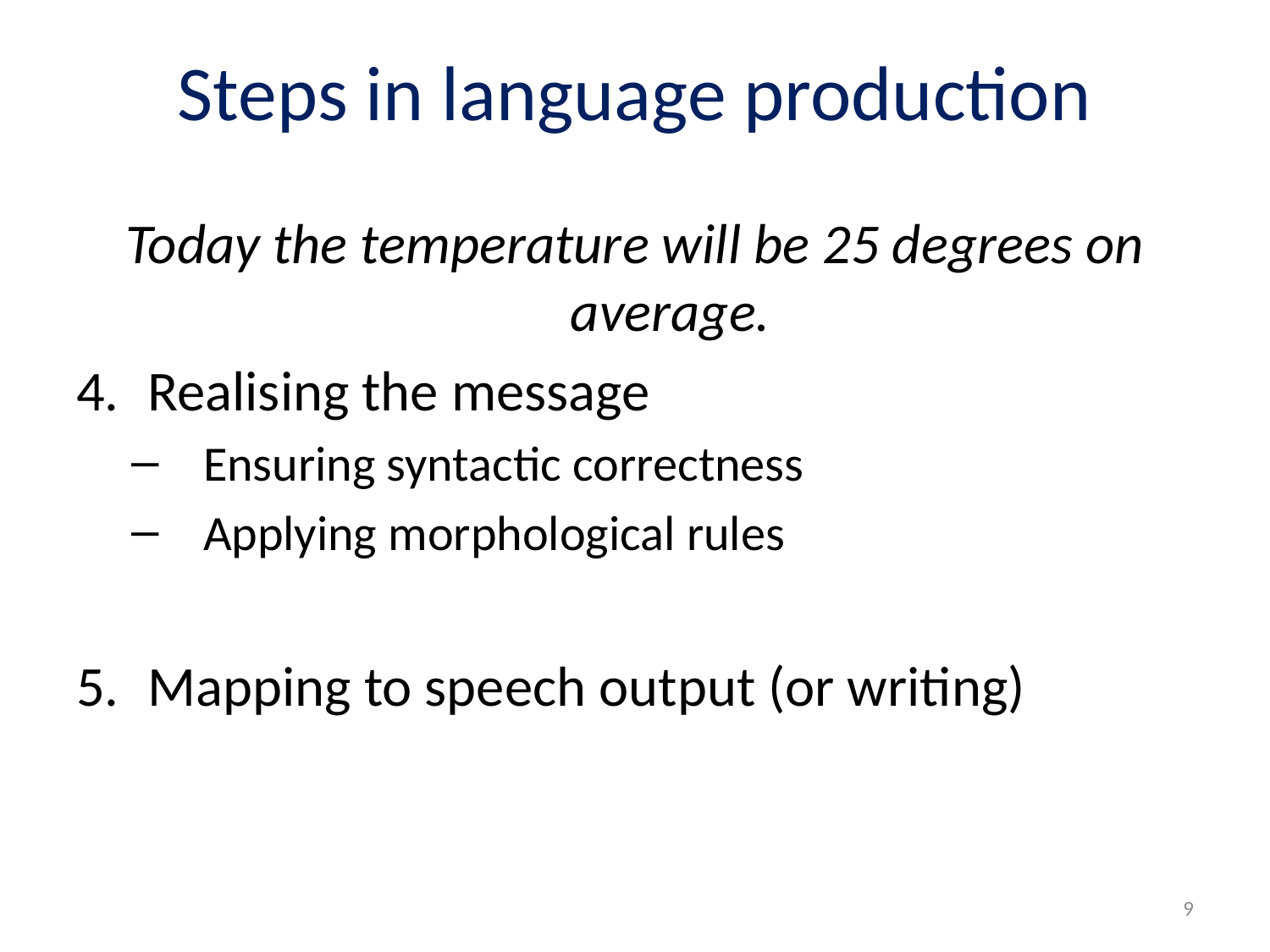

# Steps in language production
Today the temperature will be 25 degrees on average.
Realising the message
Ensuring syntactic correctness
Applying morphological rules

Mapping to speech output (or writing)
9